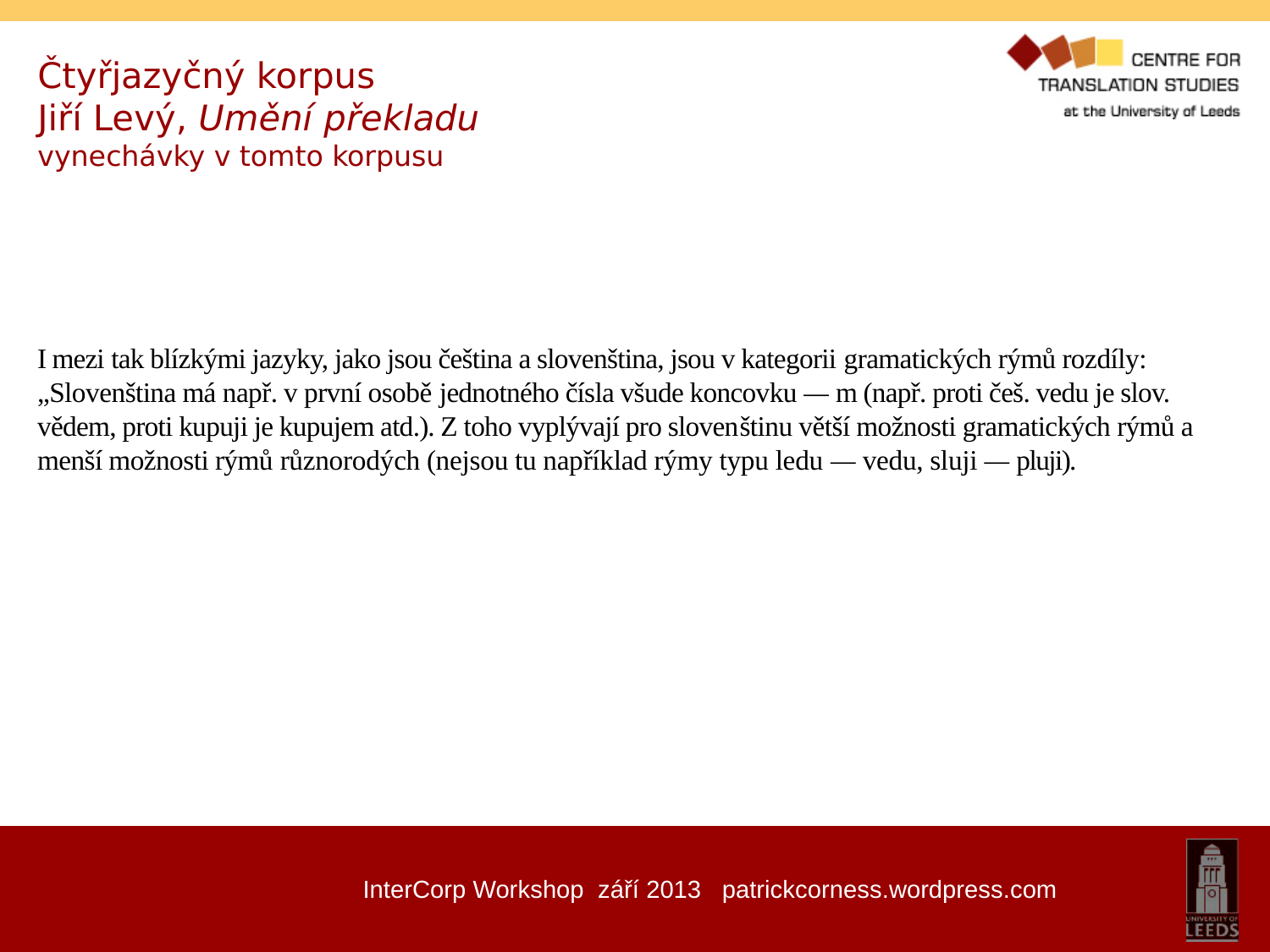

Čtyřjazyčný korpus
Jiří Levý, Umění překladu
vynechávky v tomto korpusu

I mezi tak blízkými jazyky, jako jsou čeština a slovenština, jsou v kategorii gramatických rýmů rozdíly: „Slovenština má např. v první osobě jednotného čísla všude koncovku — m (např. proti češ. vedu je slov. vědem, proti kupuji je kupujem atd.). Z toho vyplývají pro slovenštinu větší možnosti gramatických rýmů a menší možnosti rýmů různorodých (nejsou tu například rýmy typu ledu — vedu, sluji — pluji).
InterCorp Workshop  září 2013   patrickcorness.wordpress.com